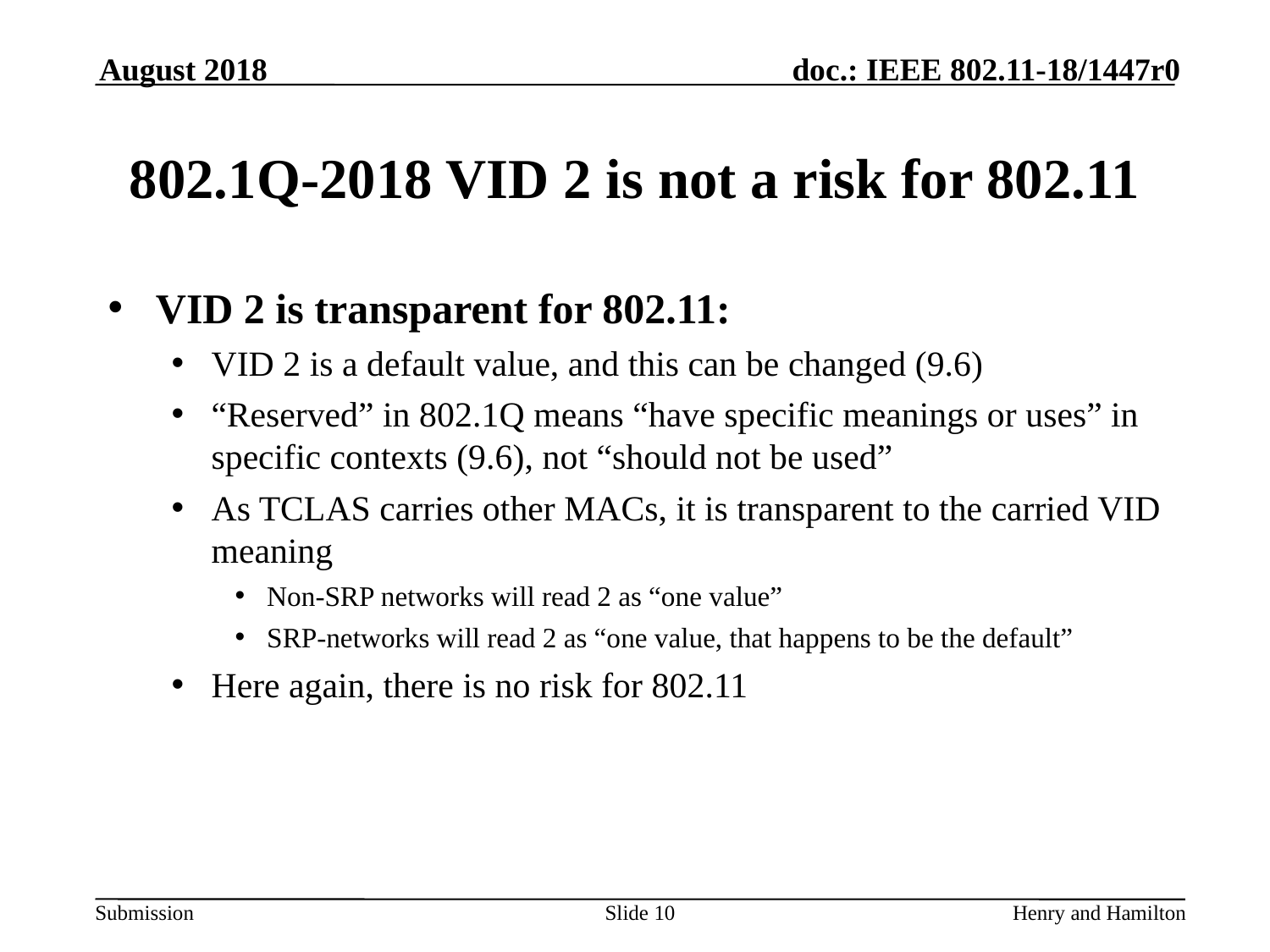

August 2018
# 802.1Q-2018 VID 2 is not a risk for 802.11
VID 2 is transparent for 802.11:
VID 2 is a default value, and this can be changed (9.6)
“Reserved” in 802.1Q means “have specific meanings or uses” in specific contexts (9.6), not “should not be used”
As TCLAS carries other MACs, it is transparent to the carried VID meaning
Non-SRP networks will read 2 as “one value”
SRP-networks will read 2 as “one value, that happens to be the default”
Here again, there is no risk for 802.11
Slide 10
Henry and Hamilton